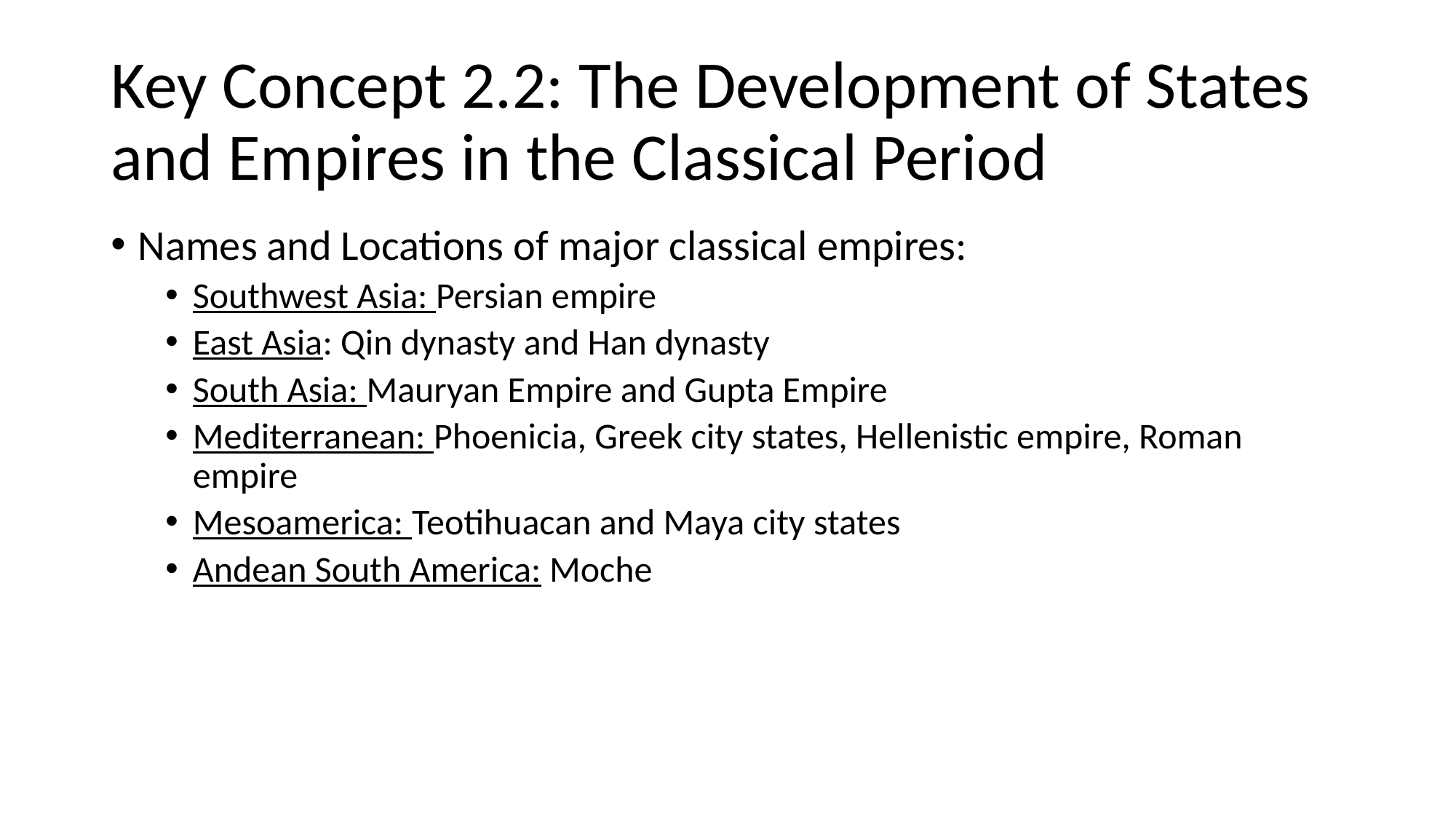

# Key Concept 2.2: The Development of States and Empires in the Classical Period
Names and Locations of major classical empires:
Southwest Asia: Persian empire
East Asia: Qin dynasty and Han dynasty
South Asia: Mauryan Empire and Gupta Empire
Mediterranean: Phoenicia, Greek city states, Hellenistic empire, Roman empire
Mesoamerica: Teotihuacan and Maya city states
Andean South America: Moche